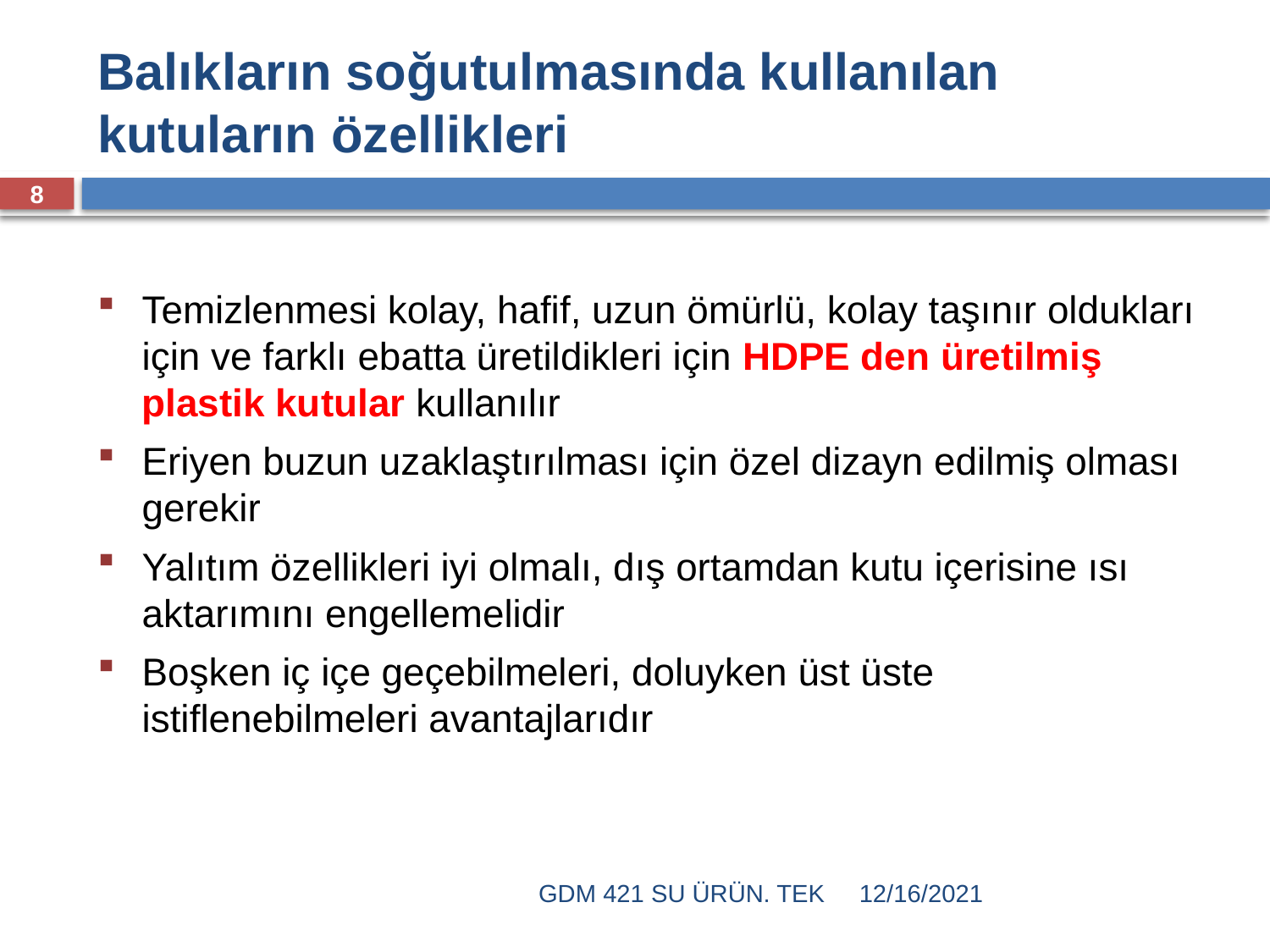

# Balıkların soğutulmasında kullanılan kutuların özellikleri
8
Temizlenmesi kolay, hafif, uzun ömürlü, kolay taşınır oldukları için ve farklı ebatta üretildikleri için HDPE den üretilmiş plastik kutular kullanılır
Eriyen buzun uzaklaştırılması için özel dizayn edilmiş olması gerekir
Yalıtım özellikleri iyi olmalı, dış ortamdan kutu içerisine ısı aktarımını engellemelidir
Boşken iç içe geçebilmeleri, doluyken üst üste istiflenebilmeleri avantajlarıdır

GDM 421 SU ÜRÜN. TEK
12/16/2021